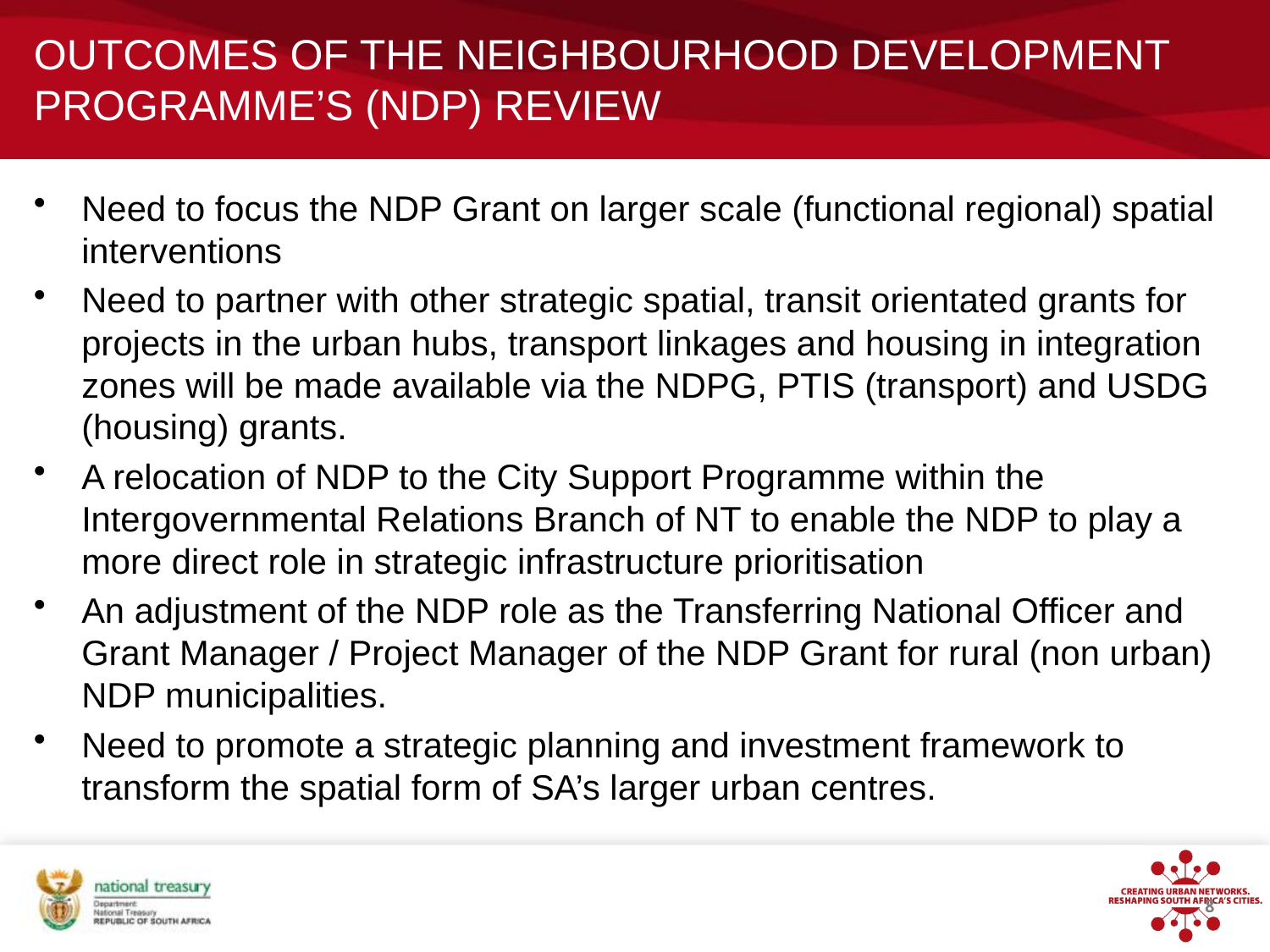

# OUTCOMES OF THE Neighbourhood Development Programme’s (NDP) REVIEW
Need to focus the NDP Grant on larger scale (functional regional) spatial interventions
Need to partner with other strategic spatial, transit orientated grants for projects in the urban hubs, transport linkages and housing in integration zones will be made available via the NDPG, PTIS (transport) and USDG (housing) grants.
A relocation of NDP to the City Support Programme within the Intergovernmental Relations Branch of NT to enable the NDP to play a more direct role in strategic infrastructure prioritisation
An adjustment of the NDP role as the Transferring National Officer and Grant Manager / Project Manager of the NDP Grant for rural (non urban) NDP municipalities.
Need to promote a strategic planning and investment framework to transform the spatial form of SA’s larger urban centres.
8